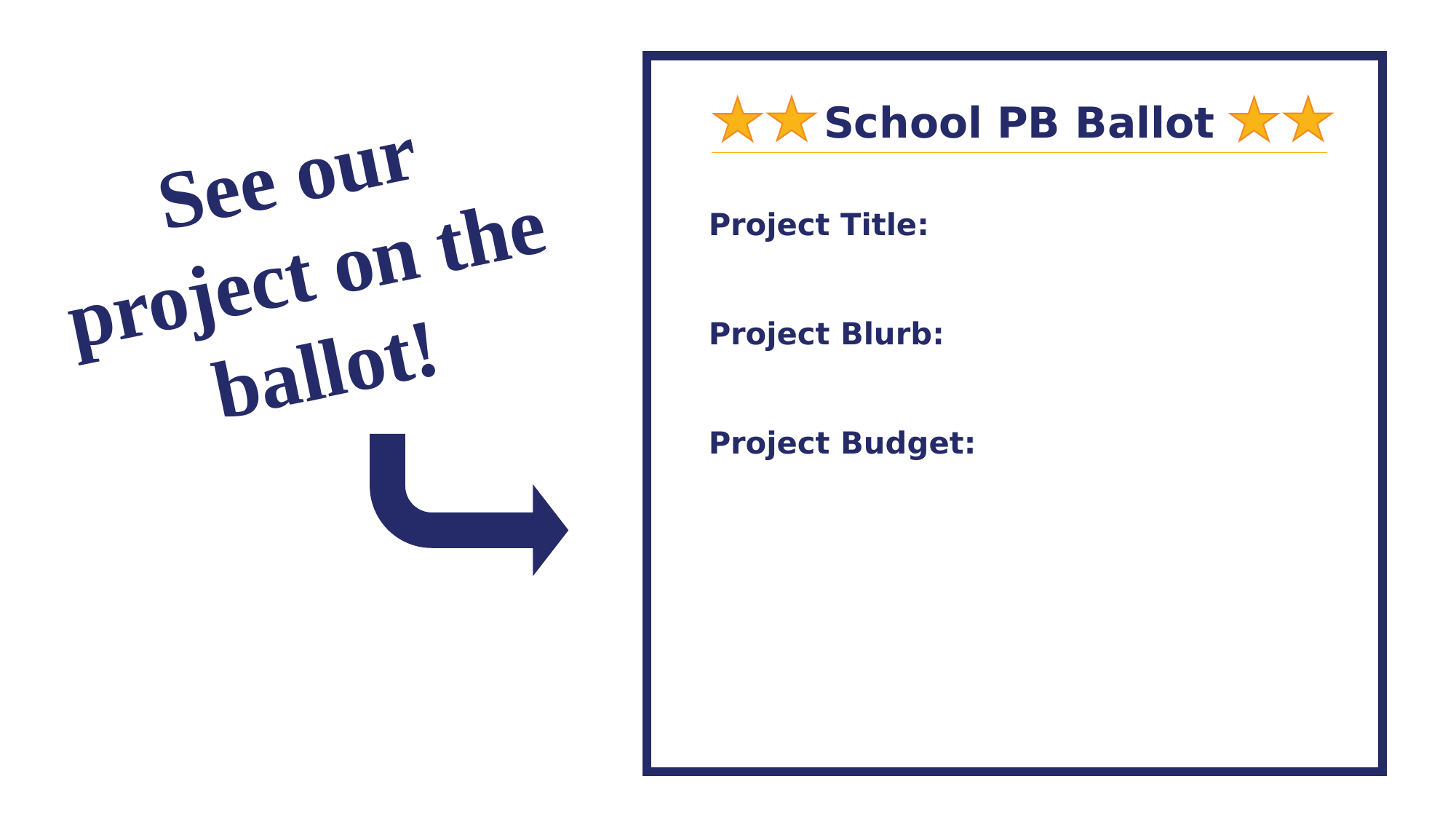

School PB Ballot

See our project on the ballot!
Project Title:

Project Blurb:

Project Budget: